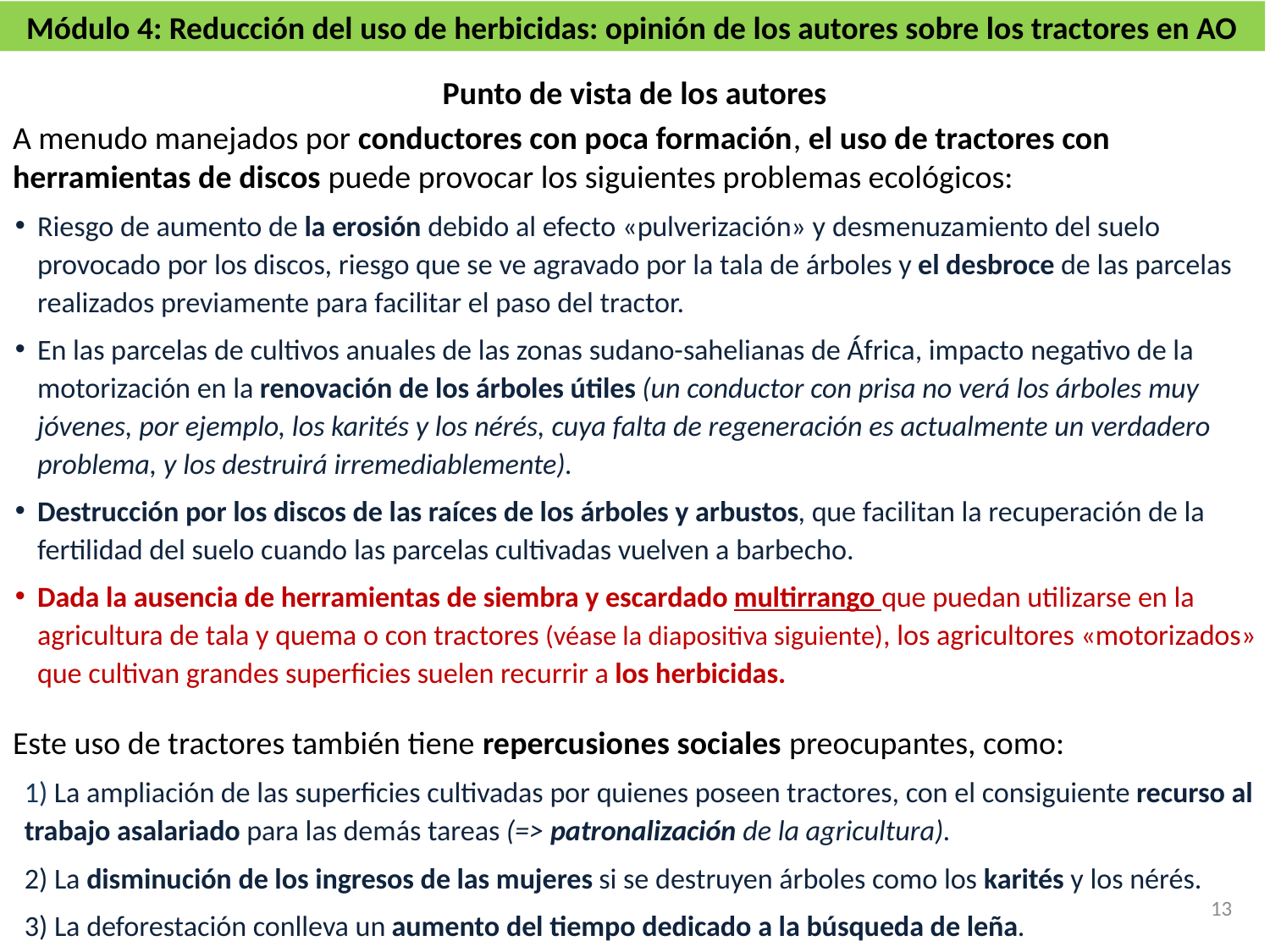

# Módulo 4: Reducción del uso de herbicidas: opinión de los autores sobre los tractores en AO
Punto de vista de los autores
A menudo manejados por conductores con poca formación, el uso de tractores con herramientas de discos puede provocar los siguientes problemas ecológicos:
Riesgo de aumento de la erosión debido al efecto «pulverización» y desmenuzamiento del suelo provocado por los discos, riesgo que se ve agravado por la tala de árboles y el desbroce de las parcelas realizados previamente para facilitar el paso del tractor.
En las parcelas de cultivos anuales de las zonas sudano-sahelianas de África, impacto negativo de la motorización en la renovación de los árboles útiles (un conductor con prisa no verá los árboles muy jóvenes, por ejemplo, los karités y los nérés, cuya falta de regeneración es actualmente un verdadero problema, y los destruirá irremediablemente).
Destrucción por los discos de las raíces de los árboles y arbustos, que facilitan la recuperación de la fertilidad del suelo cuando las parcelas cultivadas vuelven a barbecho.
Dada la ausencia de herramientas de siembra y escardado multirrango que puedan utilizarse en la agricultura de tala y quema o con tractores (véase la diapositiva siguiente), los agricultores «motorizados» que cultivan grandes superficies suelen recurrir a los herbicidas.

Este uso de tractores también tiene repercusiones sociales preocupantes, como:
1) La ampliación de las superficies cultivadas por quienes poseen tractores, con el consiguiente recurso al trabajo asalariado para las demás tareas (=> patronalización de la agricultura).
2) La disminución de los ingresos de las mujeres si se destruyen árboles como los karités y los nérés.
3) La deforestación conlleva un aumento del tiempo dedicado a la búsqueda de leña.
13